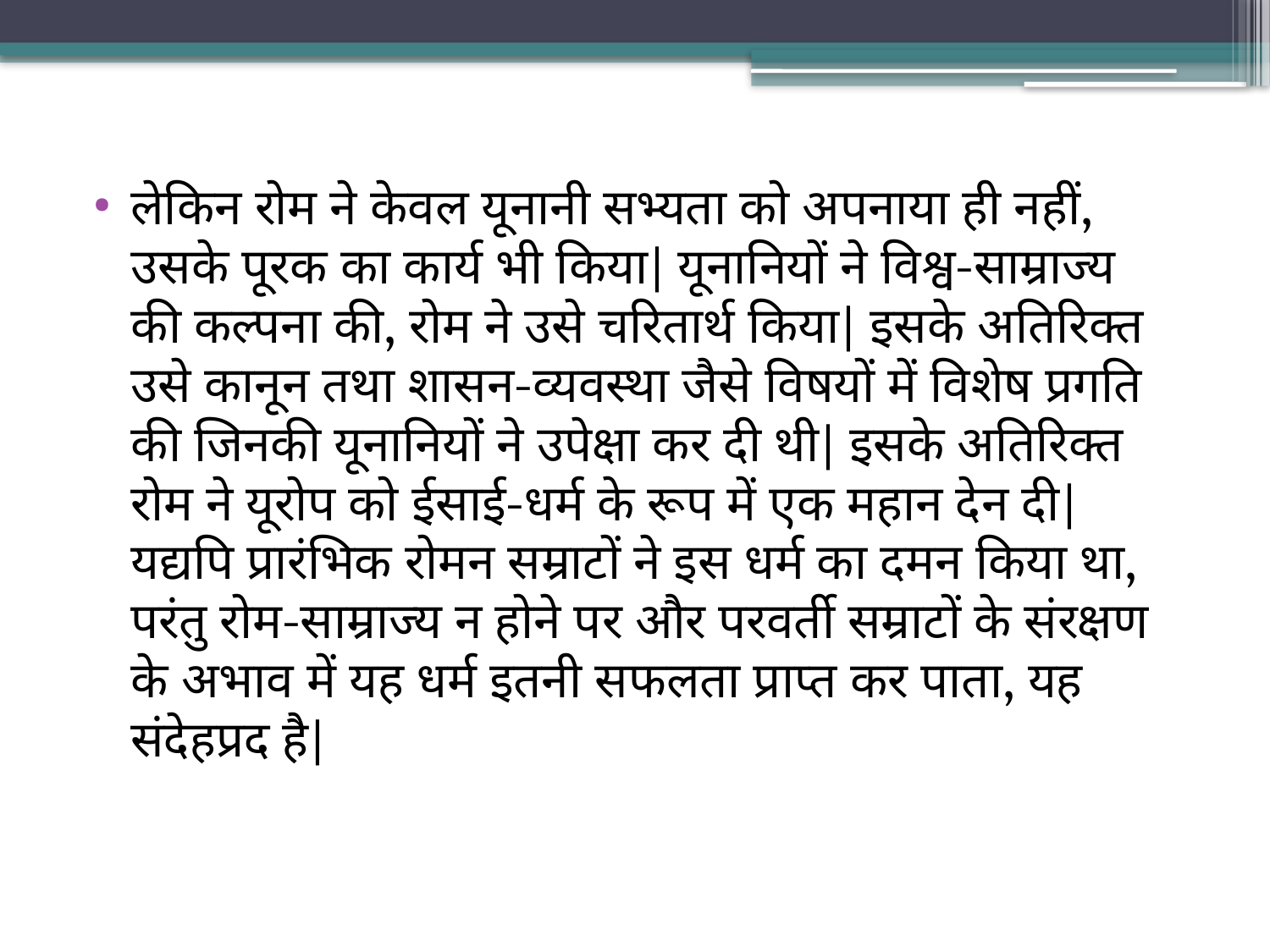

लेकिन रोम ने केवल यूनानी सभ्यता को अपनाया ही नहीं, उसके पूरक का कार्य भी किया| यूनानियों ने विश्व-साम्राज्य की कल्पना की, रोम ने उसे चरितार्थ किया| इसके अतिरिक्त उसे कानून तथा शासन-व्यवस्था जैसे विषयों में विशेष प्रगति की जिनकी यूनानियों ने उपेक्षा कर दी थी| इसके अतिरिक्त रोम ने यूरोप को ईसाई-धर्म के रूप में एक महान देन दी| यद्यपि प्रारंभिक रोमन सम्राटों ने इस धर्म का दमन किया था, परंतु रोम-साम्राज्य न होने पर और परवर्ती सम्राटों के संरक्षण के अभाव में यह धर्म इतनी सफलता प्राप्त कर पाता, यह संदेहप्रद है|